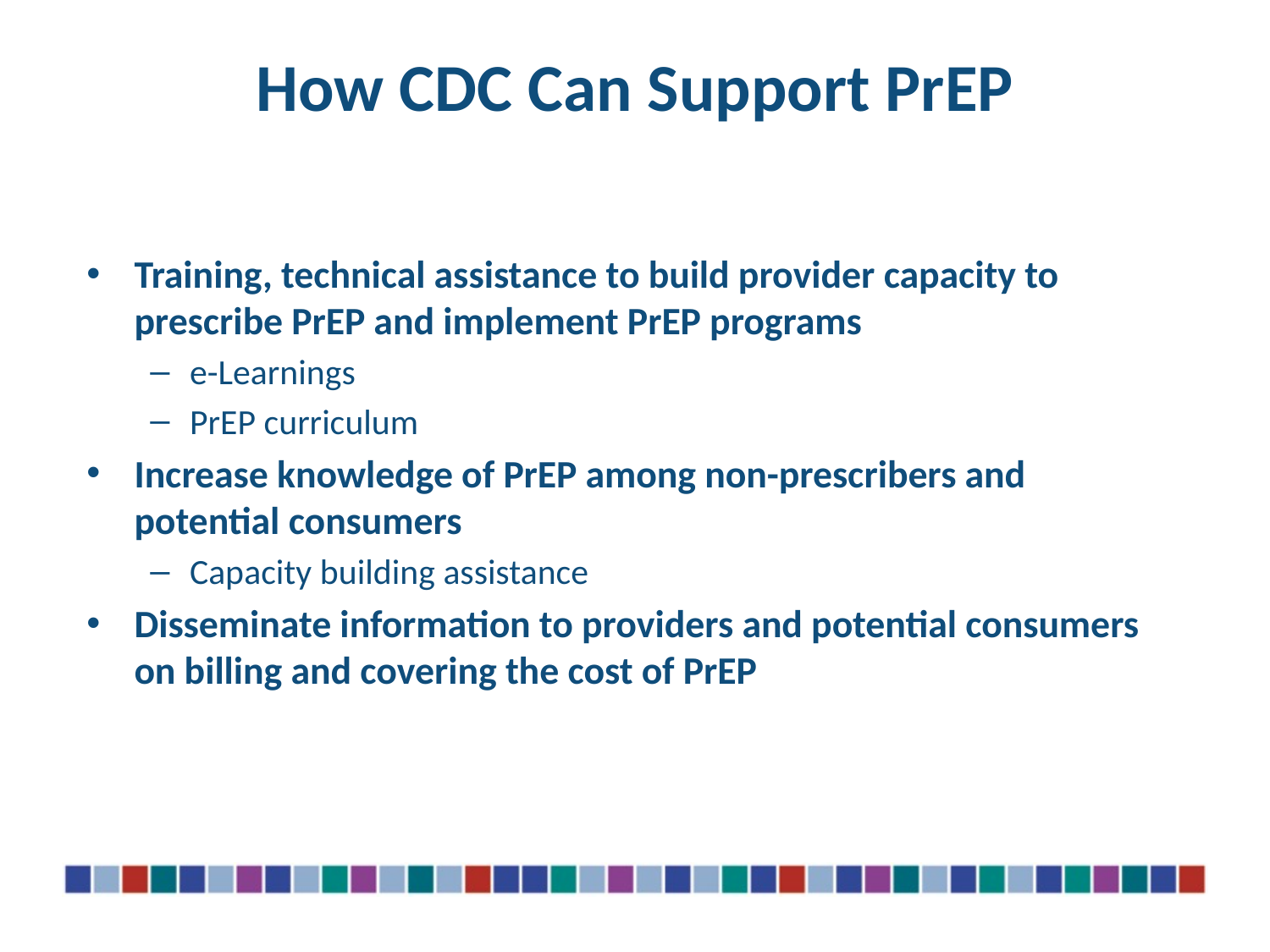

# How CDC Can Support PrEP
Training, technical assistance to build provider capacity to prescribe PrEP and implement PrEP programs
e-Learnings
PrEP curriculum
Increase knowledge of PrEP among non-prescribers and potential consumers
Capacity building assistance
Disseminate information to providers and potential consumers on billing and covering the cost of PrEP